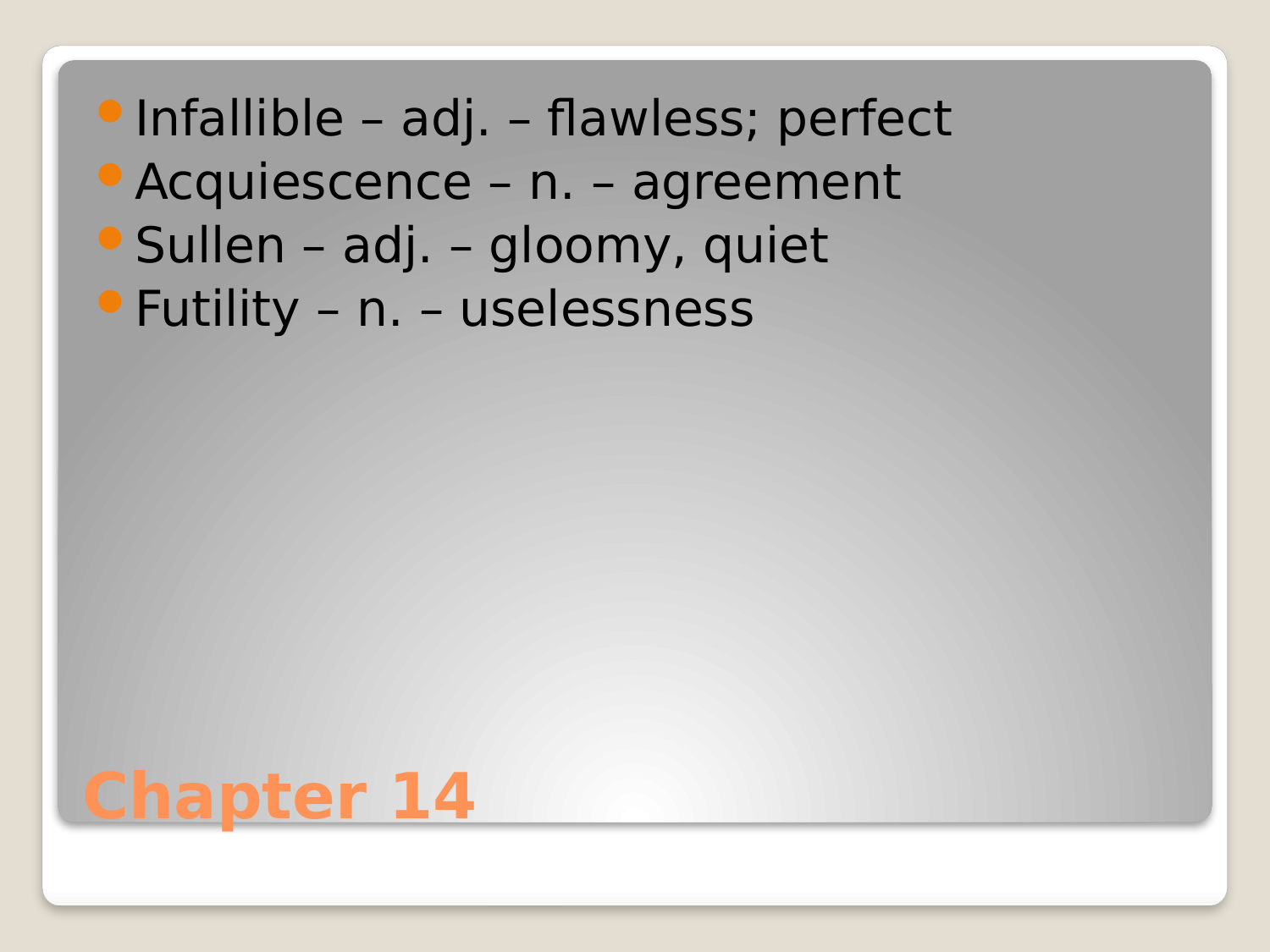

Infallible – adj. – flawless; perfect
Acquiescence – n. – agreement
Sullen – adj. – gloomy, quiet
Futility – n. – uselessness

# Chapter 14